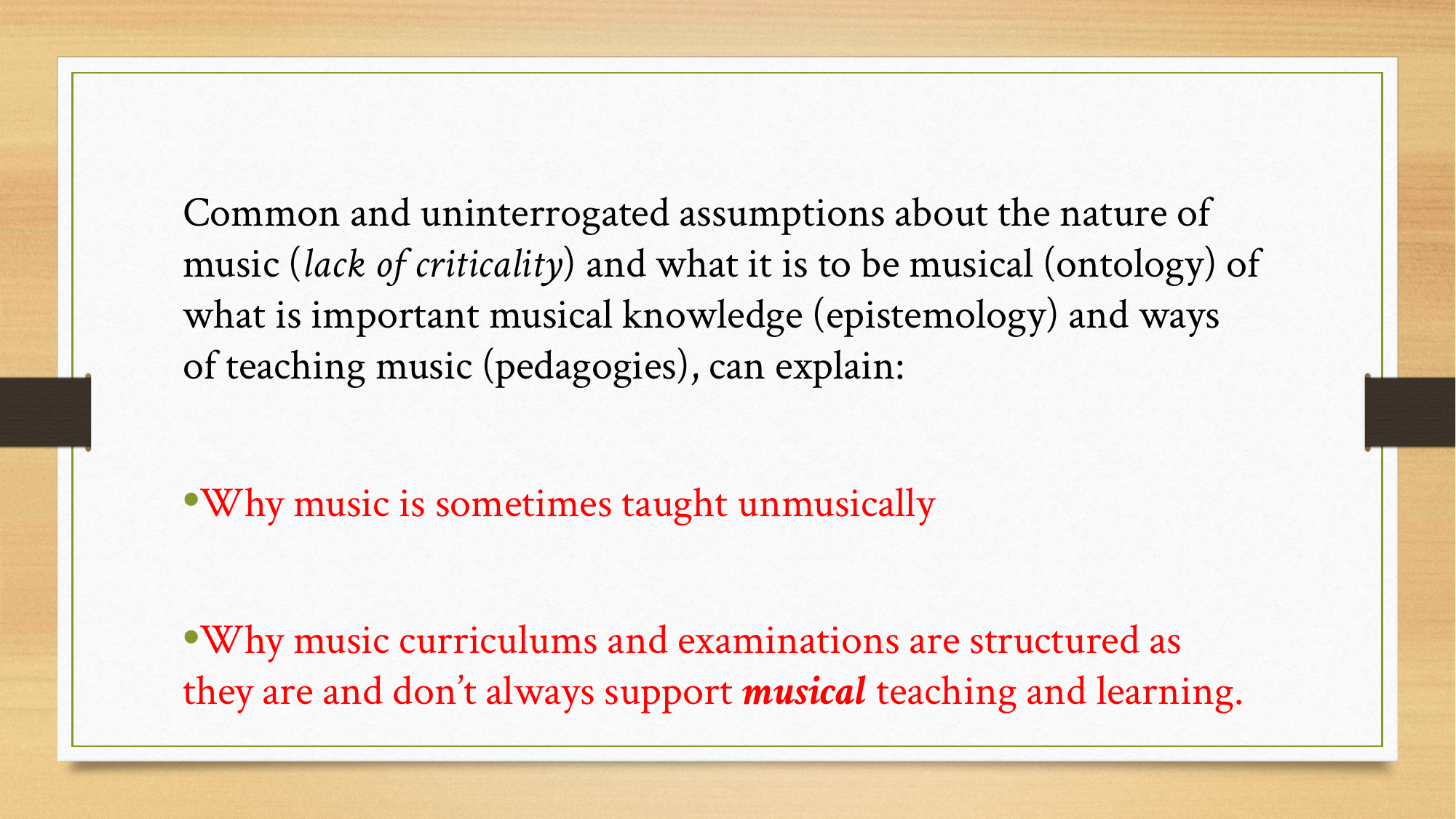

Common and uninterrogated assumptions about the nature of music (lack of criticality) and what it is to be musical (ontology) of what is important musical knowledge (epistemology) and ways of teaching music (pedagogies), can explain:

Why music is sometimes taught unmusically

Why music curriculums and examinations are structured as they are and don’t always support musical teaching and learning.